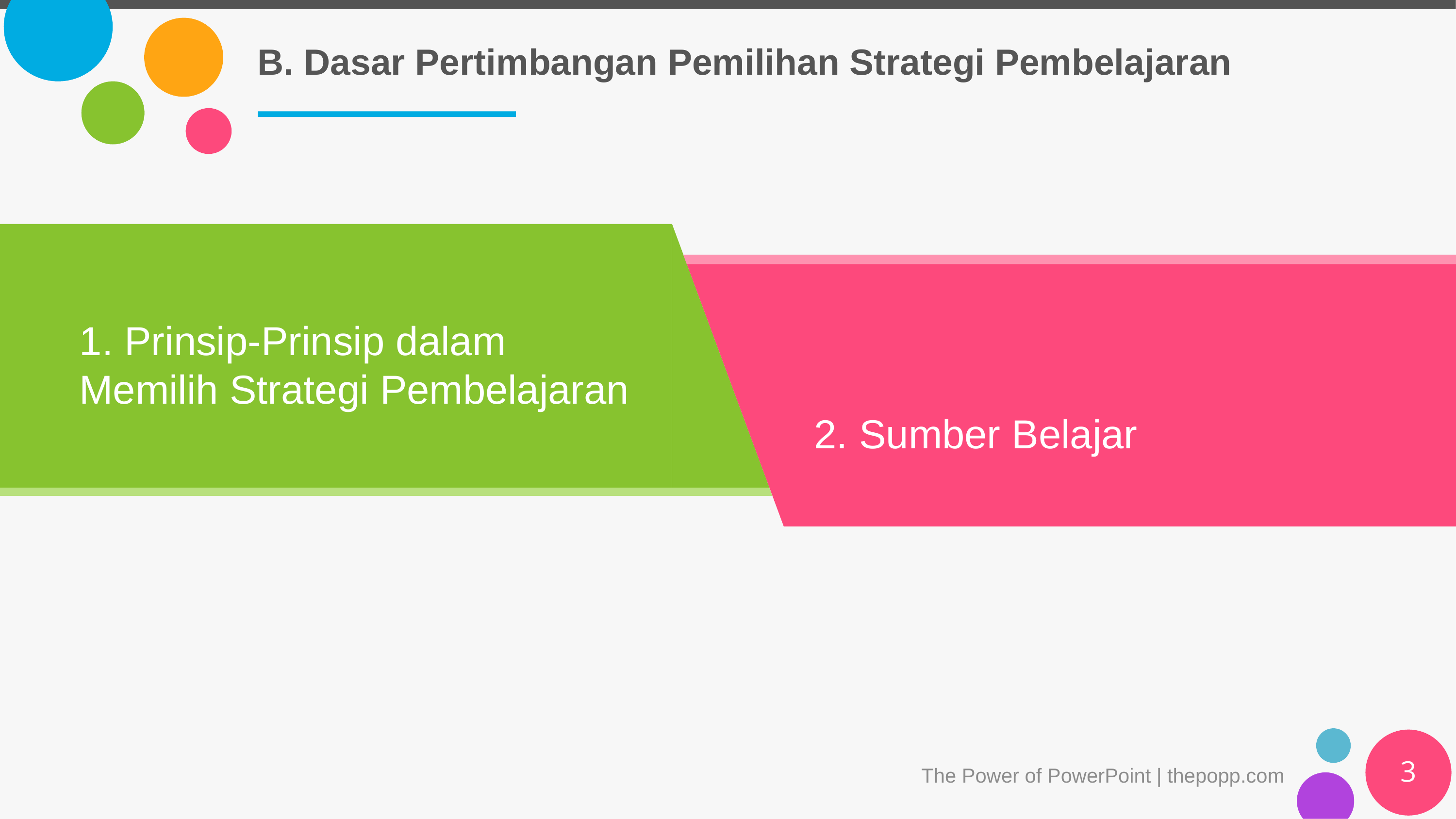

# B. Dasar Pertimbangan Pemilihan Strategi Pembelajaran

1. Prinsip-Prinsip dalam Memilih Strategi Pembelajaran

2. Sumber Belajar

3
The Power of PowerPoint | thepopp.com